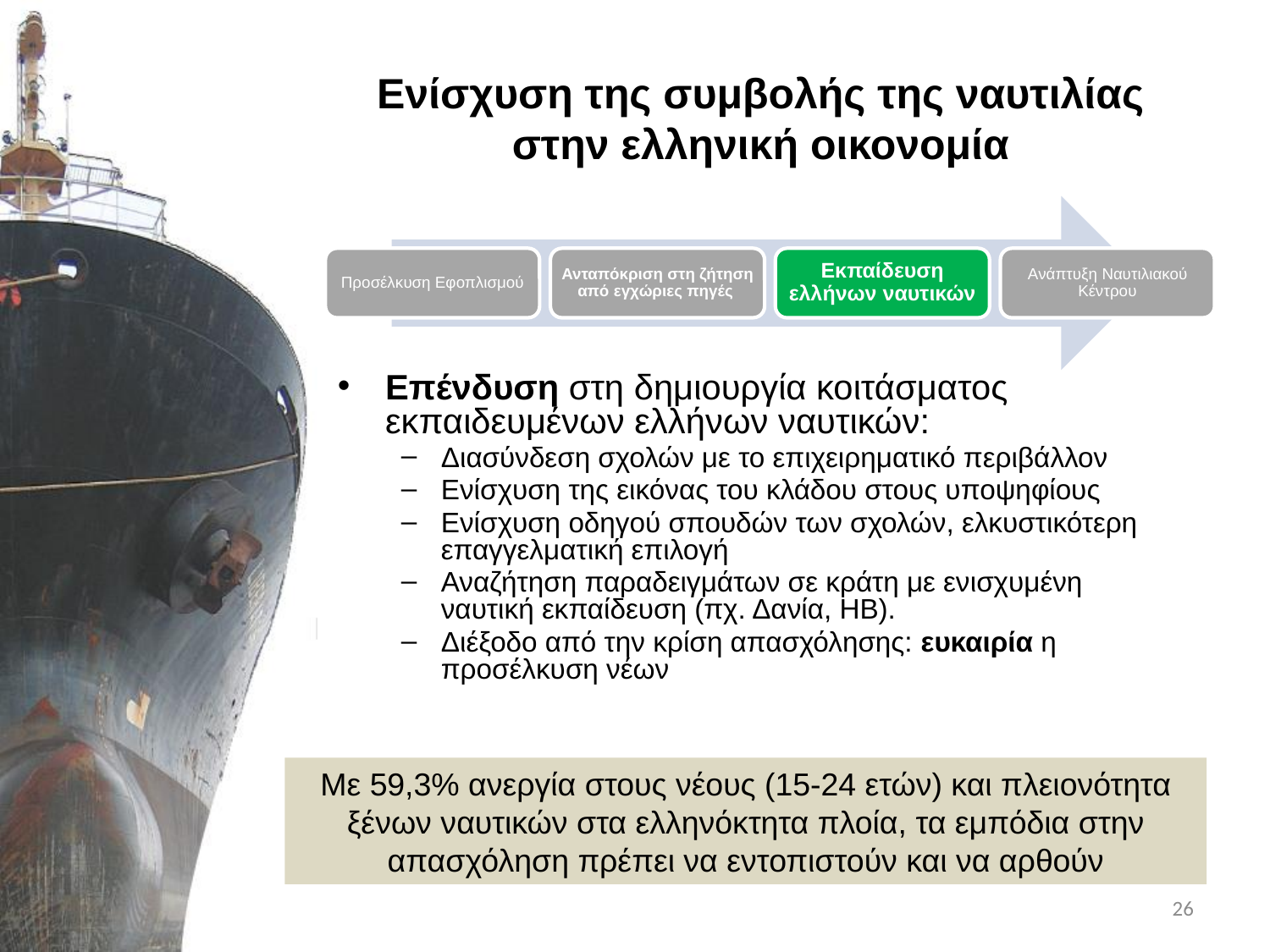

# Ενίσχυση της συμβολής της ναυτιλίας στην ελληνική οικονομία
Προσέλκυση Εφοπλισμού
Ανταπόκριση στη ζήτηση από εγχώριες πηγές
Εκπαίδευση ελλήνων ναυτικών
Ανάπτυξη Ναυτιλιακού Κέντρου
Επένδυση στη δημιουργία κοιτάσματος εκπαιδευμένων ελλήνων ναυτικών:
Διασύνδεση σχολών με το επιχειρηματικό περιβάλλον
Ενίσχυση της εικόνας του κλάδου στους υποψηφίους
Ενίσχυση οδηγού σπουδών των σχολών, ελκυστικότερη επαγγελματική επιλογή
Αναζήτηση παραδειγμάτων σε κράτη με ενισχυμένη ναυτική εκπαίδευση (πχ. Δανία, ΗΒ).
Διέξοδο από την κρίση απασχόλησης: ευκαιρία η προσέλκυση νέων

Με 59,3% ανεργία στους νέους (15-24 ετών) και πλειονότητα ξένων ναυτικών στα ελληνόκτητα πλοία, τα εμπόδια στην απασχόληση πρέπει να εντοπιστούν και να αρθούν
26